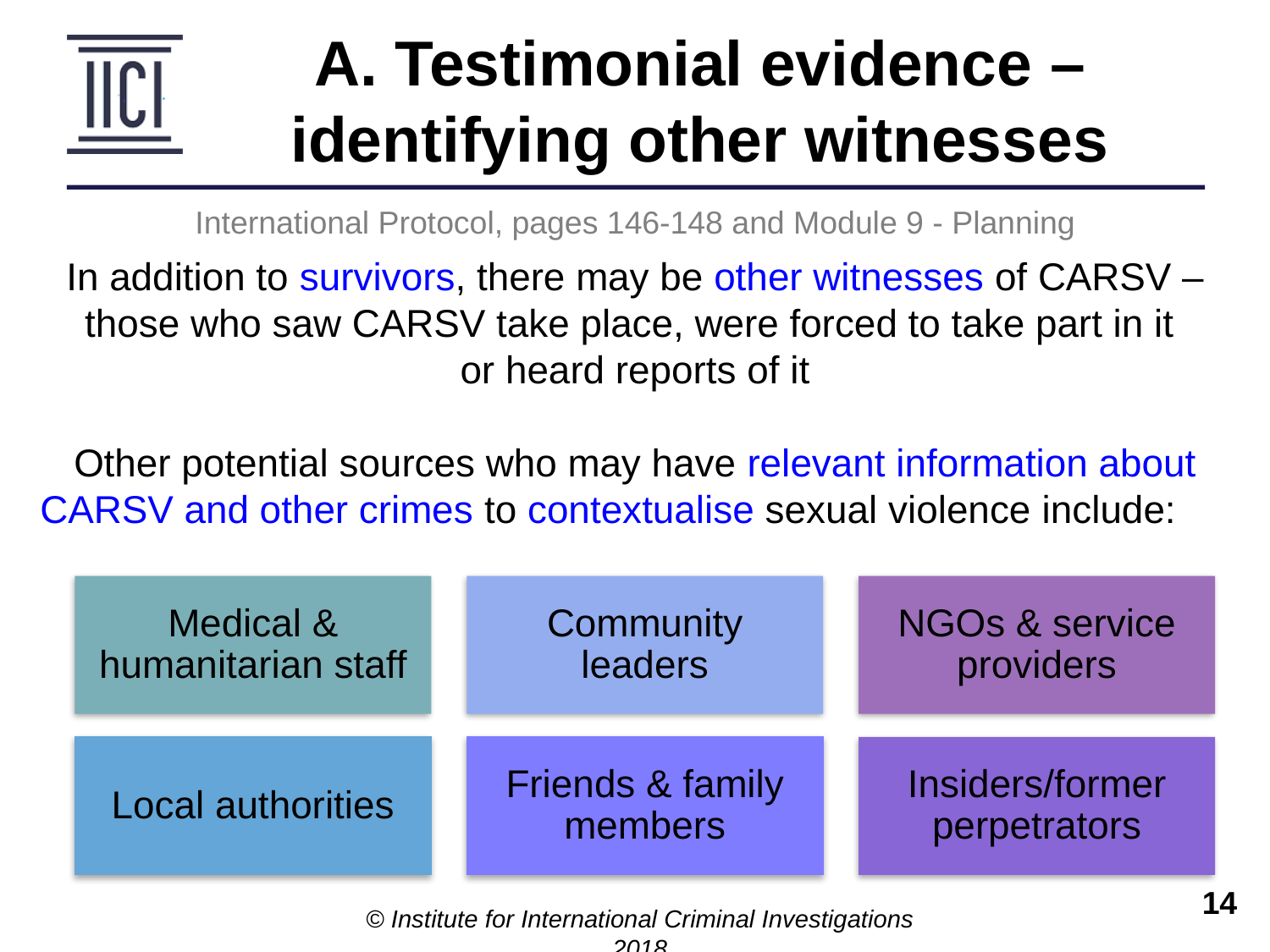

A. Testimonial evidence – identifying other witnesses
International Protocol, pages 146-148 and Module 9 - Planning
In addition to survivors, there may be other witnesses of CARSV – those who saw CARSV take place, were forced to take part in it
or heard reports of it

Other potential sources who may have relevant information about CARSV and other crimes to contextualise sexual violence include:
Medical & humanitarian staff
Community leaders
NGOs & service providers
Local authorities
Friends & family members
Insiders/former perpetrators

© Institute for International Criminal Investigations 2018
 	14